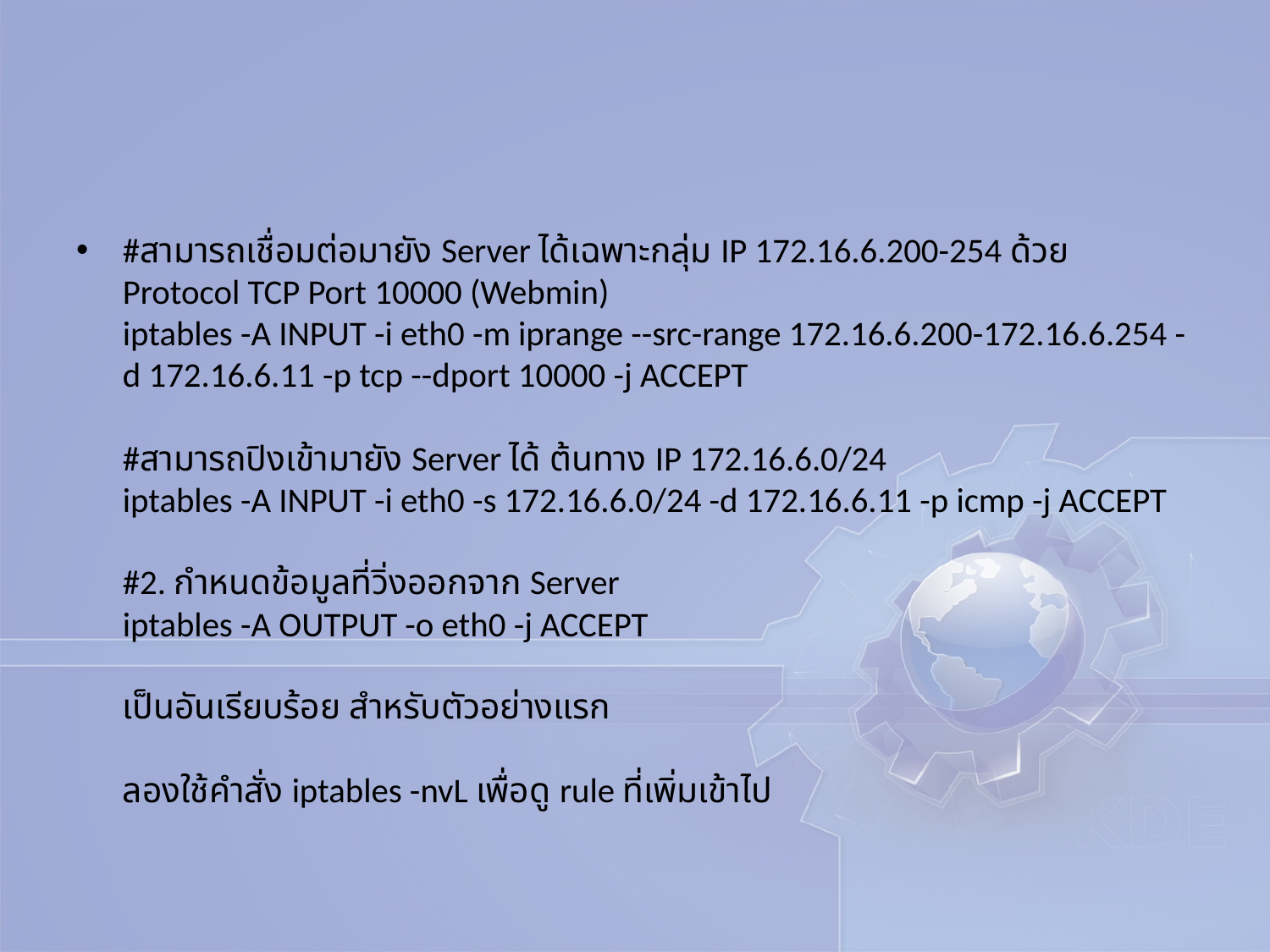

#
#สามารถเชื่อมต่อมายัง Server ได้เฉพาะกลุ่ม IP 172.16.6.200-254 ด้วย Protocol TCP Port 10000 (Webmin)
iptables -A INPUT -i eth0 -m iprange --src-range 172.16.6.200-172.16.6.254 -d 172.16.6.11 -p tcp --dport 10000 -j ACCEPT
#สามารถปิงเข้ามายัง Server ได้ ต้นทาง IP 172.16.6.0/24
iptables -A INPUT -i eth0 -s 172.16.6.0/24 -d 172.16.6.11 -p icmp -j ACCEPT
#2. กำหนดข้อมูลที่วิ่งออกจาก Server
iptables -A OUTPUT -o eth0 -j ACCEPT
เป็นอันเรียบร้อย สำหรับตัวอย่างแรก
ลองใช้คำสั่ง iptables -nvL เพื่อดู rule ที่เพิ่มเข้าไป